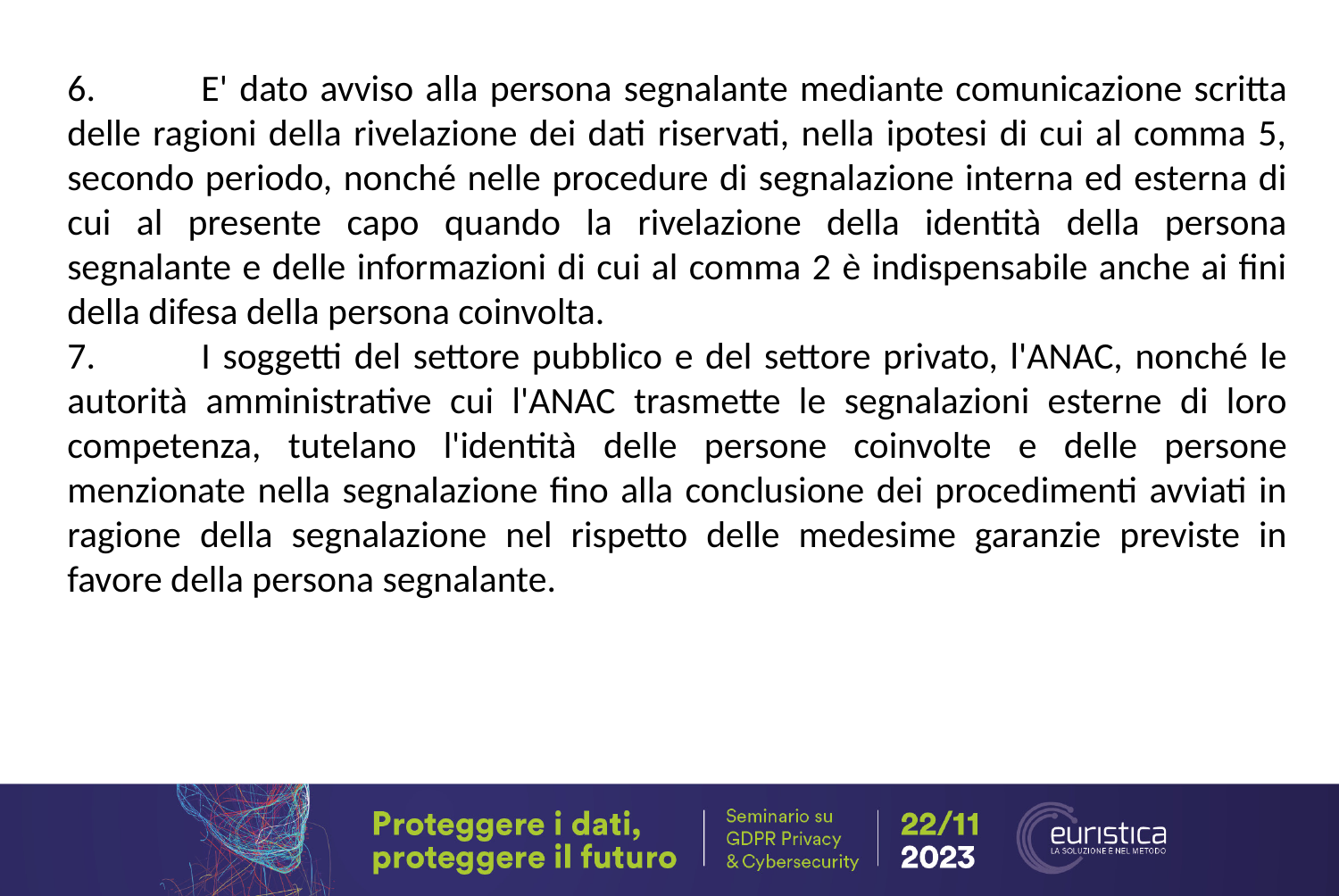

6.	E' dato avviso alla persona segnalante mediante comunicazione scritta delle ragioni della rivelazione dei dati riservati, nella ipotesi di cui al comma 5, secondo periodo, nonché nelle procedure di segnalazione interna ed esterna di cui al presente capo quando la rivelazione della identità della persona segnalante e delle informazioni di cui al comma 2 è indispensabile anche ai fini della difesa della persona coinvolta.
7.	I soggetti del settore pubblico e del settore privato, l'ANAC, nonché le autorità amministrative cui l'ANAC trasmette le segnalazioni esterne di loro competenza, tutelano l'identità delle persone coinvolte e delle persone menzionate nella segnalazione fino alla conclusione dei procedimenti avviati in ragione della segnalazione nel rispetto delle medesime garanzie previste in favore della persona segnalante.